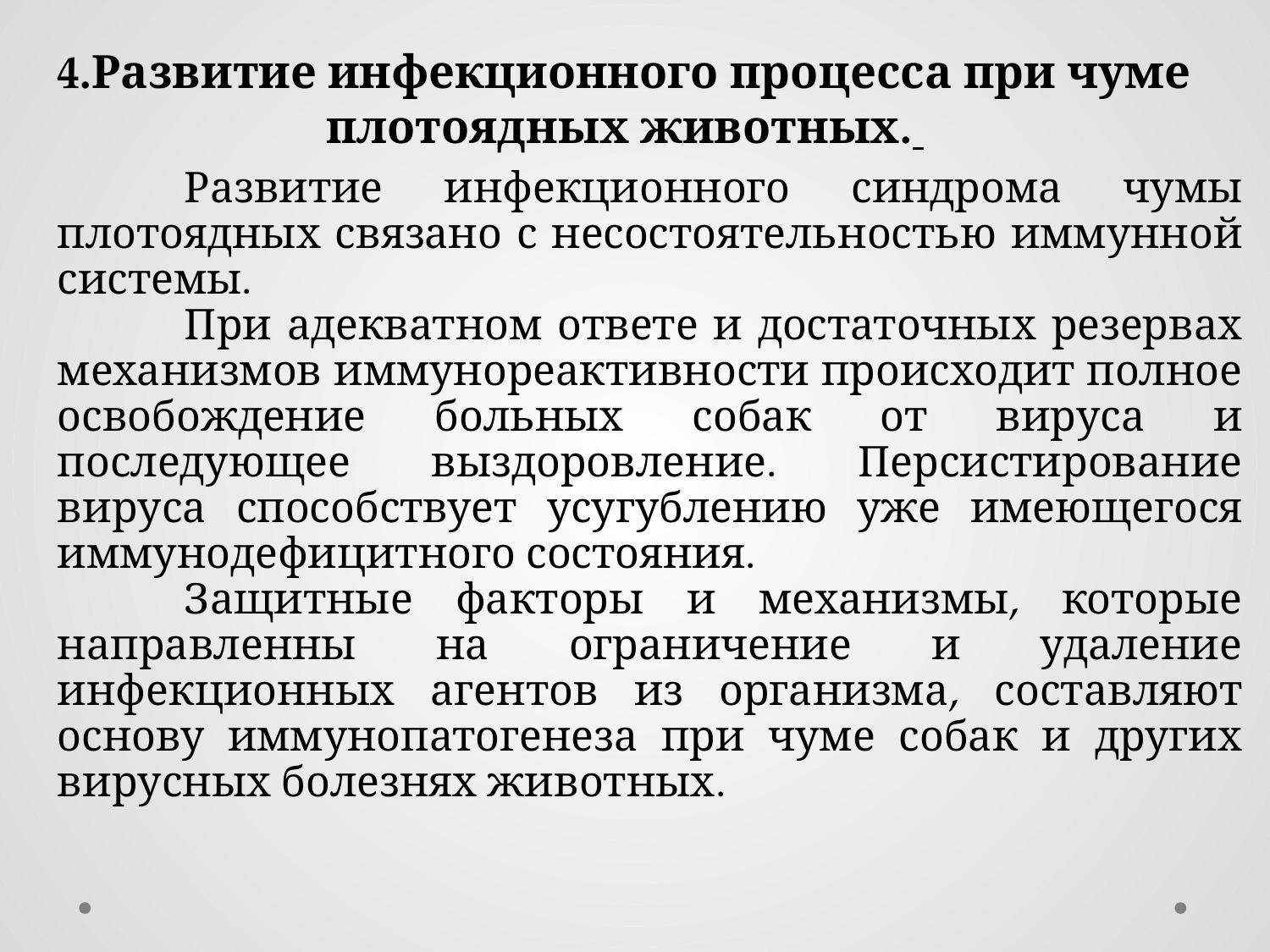

4.Развитие инфекционного процесса при чуме плотоядных животных.
	Развитие инфекционного синдрома чумы плотоядных связано с несостоятельностью иммунной системы.
	При адекватном ответе и достаточных резервах механизмов иммунореактивности происходит полное освобождение больных собак от вируса и последующее выздоровление. Персистирование вируса способствует усугублению уже имеющегося иммунодефицитного состояния.
	Защитные факторы и механизмы, которые направленны на ограничение и удаление инфекционных агентов из организма, составляют основу иммунопатогенеза при чуме собак и других вирусных болезнях животных.